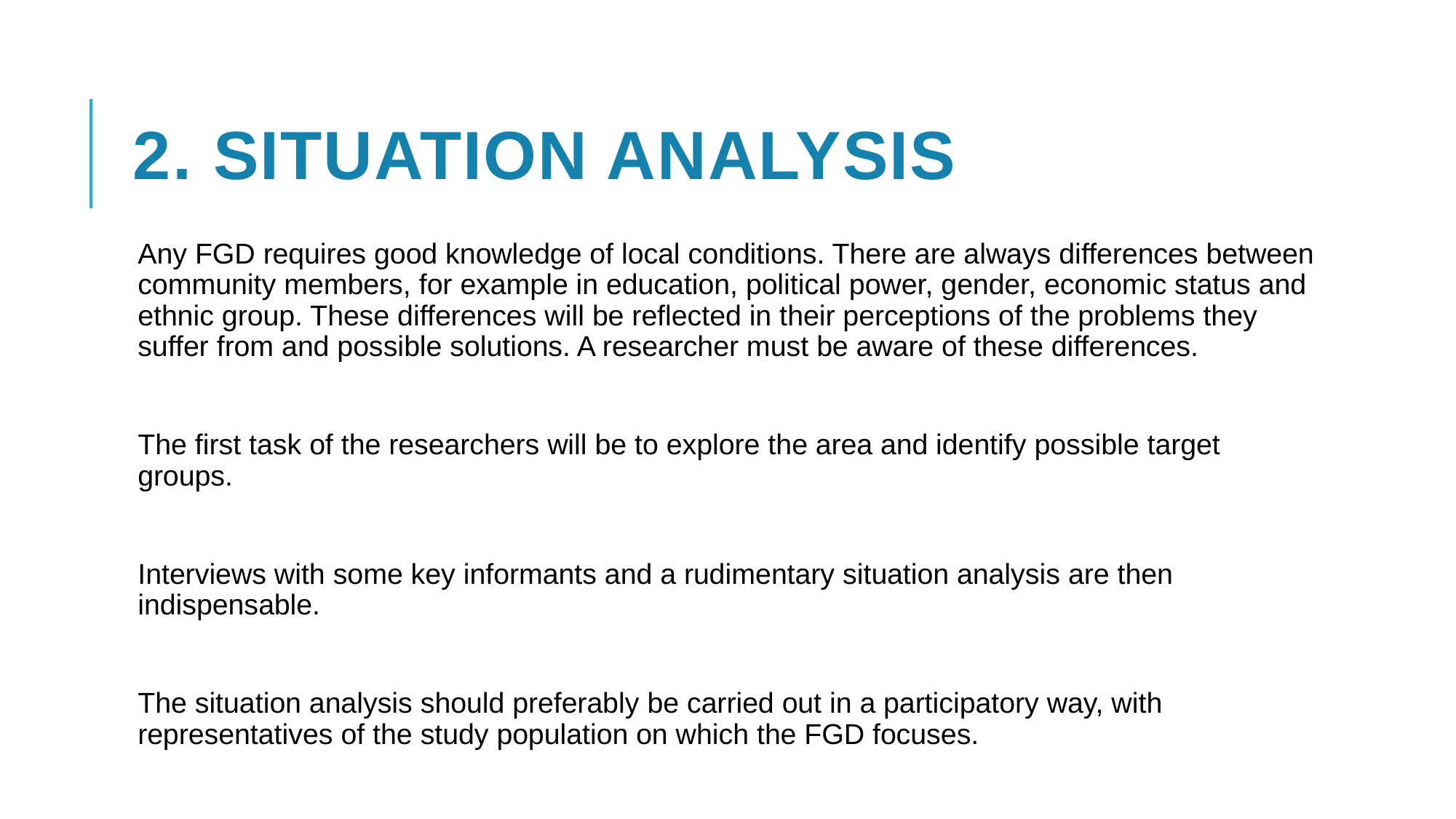

# 2. Situation analysis
Any FGD requires good knowledge of local conditions. There are always differences between community members, for example in education, political power, gender, economic status and ethnic group. These differences will be reflected in their perceptions of the problems they suffer from and possible solutions. A researcher must be aware of these differences.

The first task of the researchers will be to explore the area and identify possible target groups.

Interviews with some key informants and a rudimentary situation analysis are then indispensable.

The situation analysis should preferably be carried out in a participatory way, with representatives of the study population on which the FGD focuses.